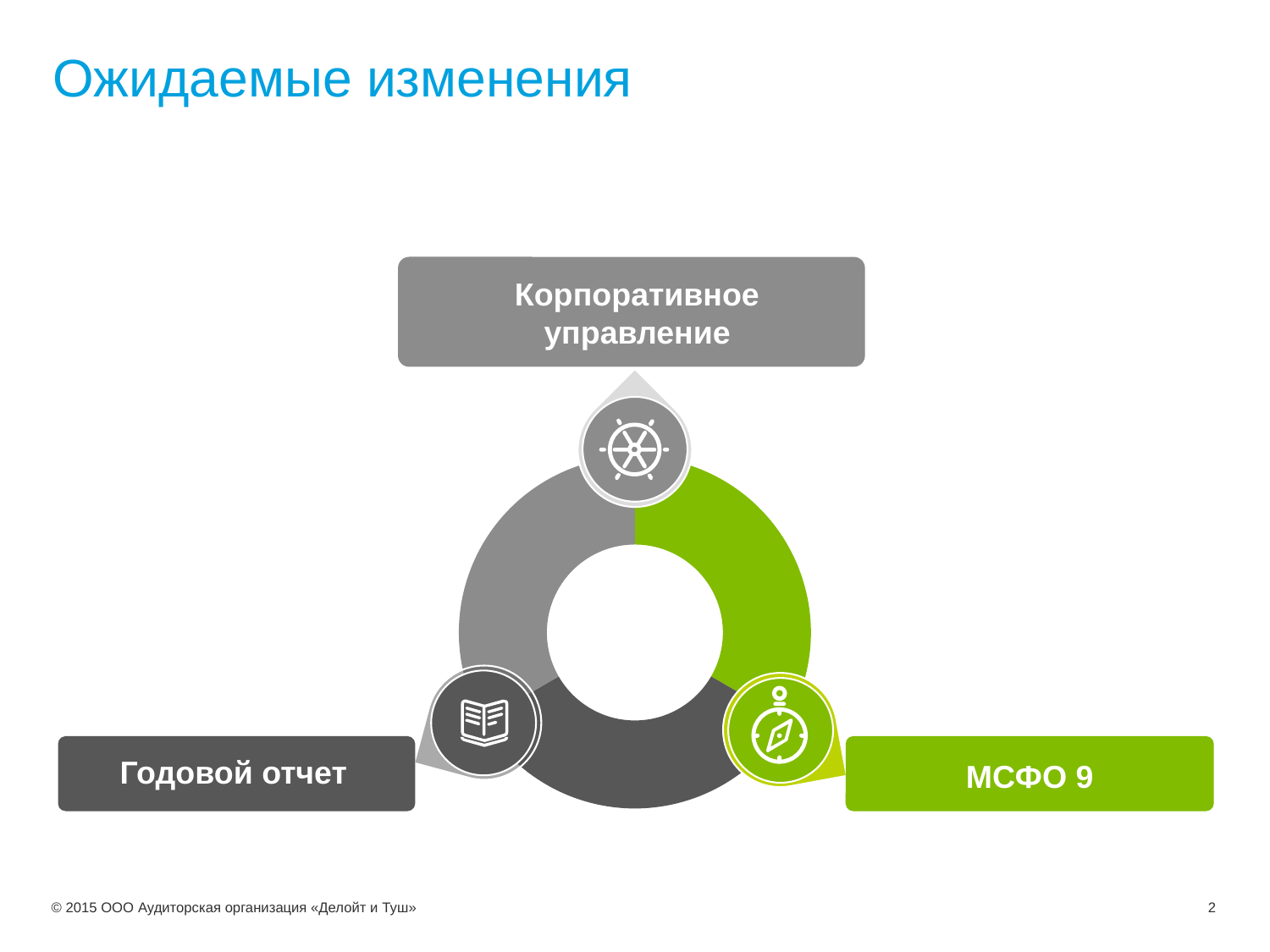

# Ожидаемые изменения

Корпоративное управление

### Chart

| Category | Sales |
|---|---|
| 1st Qtr | 0.3 |
| 2nd Qtr | 0.3 |
| 3rd Qtr | 0.3 |

Годовой отчет
МСФО 9